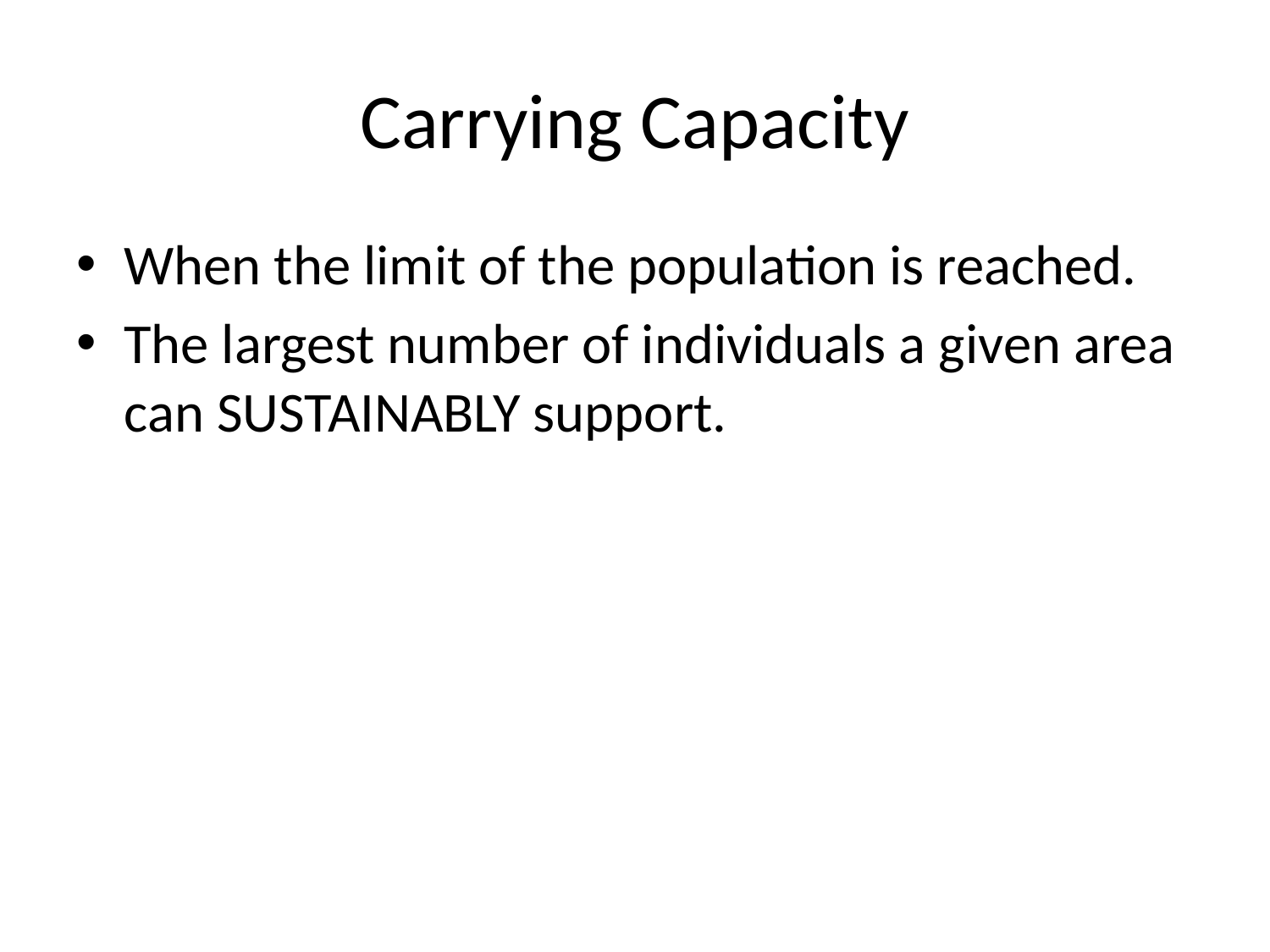

# Carrying Capacity
When the limit of the population is reached.
The largest number of individuals a given area can SUSTAINABLY support.